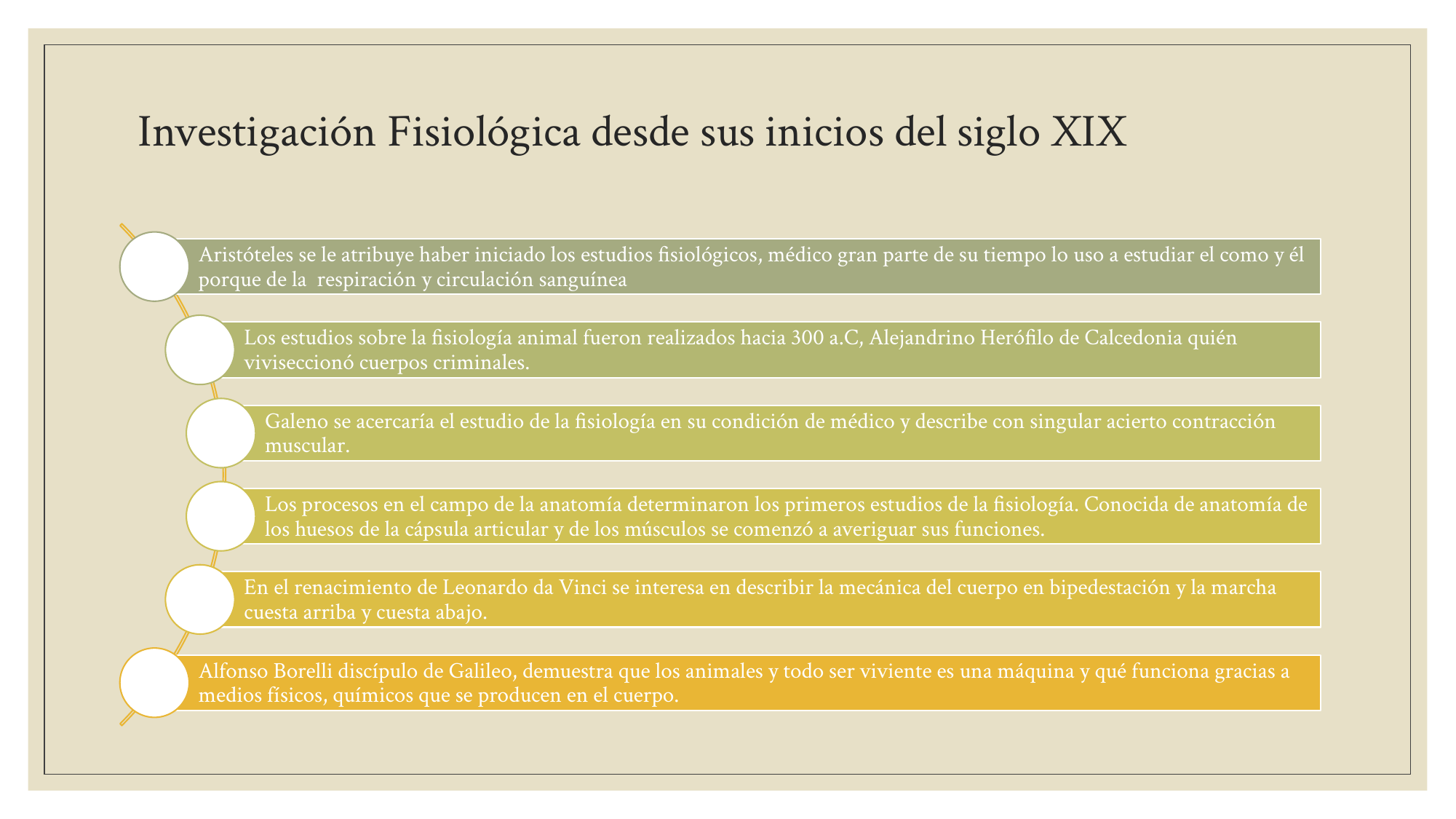

# Investigación Fisiológica desde sus inicios del siglo XIX
Aristóteles se le atribuye haber iniciado los estudios fisiológicos, médico gran parte de su tiempo lo uso a estudiar el como y él porque de la  respiración y circulación sanguínea
Los estudios sobre la fisiología animal fueron realizados hacia 300 a.C, Alejandrino Herófilo de Calcedonia quién viviseccionó cuerpos criminales.
Galeno se acercaría el estudio de la fisiología en su condición de médico y describe con singular acierto contracción  muscular.
Los procesos en el campo de la anatomía determinaron los primeros estudios de la fisiología. Conocida de anatomía de los huesos de la cápsula articular y de los músculos se comenzó a averiguar sus funciones.
En el renacimiento de Leonardo da Vinci se interesa en describir la mecánica del cuerpo en bipedestación y la marcha cuesta arriba y cuesta abajo.
Alfonso Borelli discípulo de Galileo, demuestra que los animales y todo ser viviente es una máquina y qué funciona gracias a medios físicos, químicos que se producen en el cuerpo.